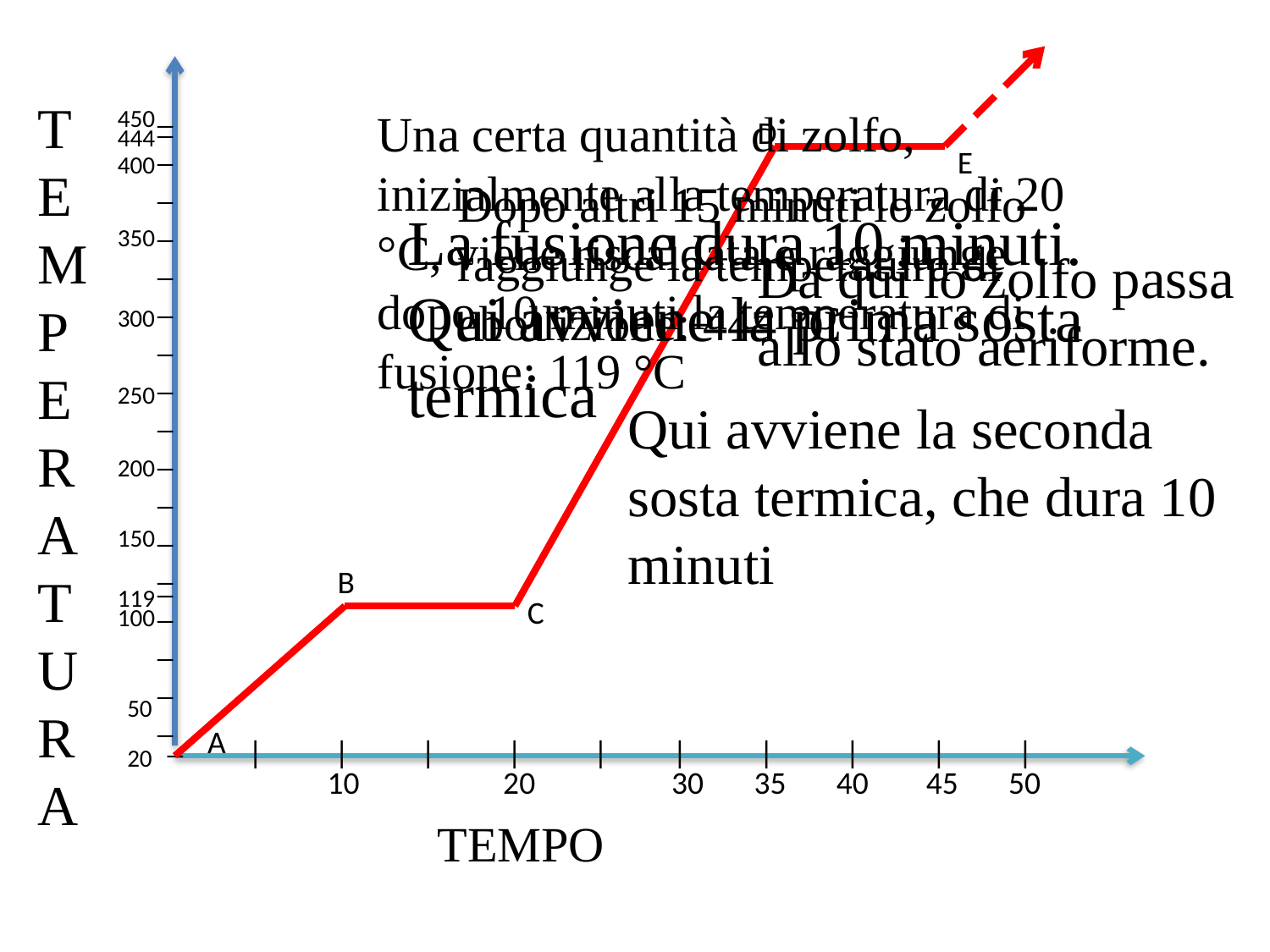

_________________
450
_
444
400
350
119
100
300
250
200
_
T
E
M
P
E
R
A
T
U
R
A

Una certa quantità di zolfo, inizialmente alla temperatura di 20 °C, viene riscaldata e raggiunge dopo 10 minuti la temperatura di fusione: 119 °C
D
E
Dopo altri 15 minuti lo zolfo raggiunge la temperatura di ebollizione: 444 °C
La fusione dura 10 minuti. Qui avviene la prima sosta termica
Da qui lo zolfo passa allo stato aeriforme.
Qui avviene la seconda sosta termica, che dura 10 minuti
150
B
C
50
_
              |          |          |          |          |         |          |          |          |          |
20
A
10                    20                   30       35       40        45       50
TEMPO